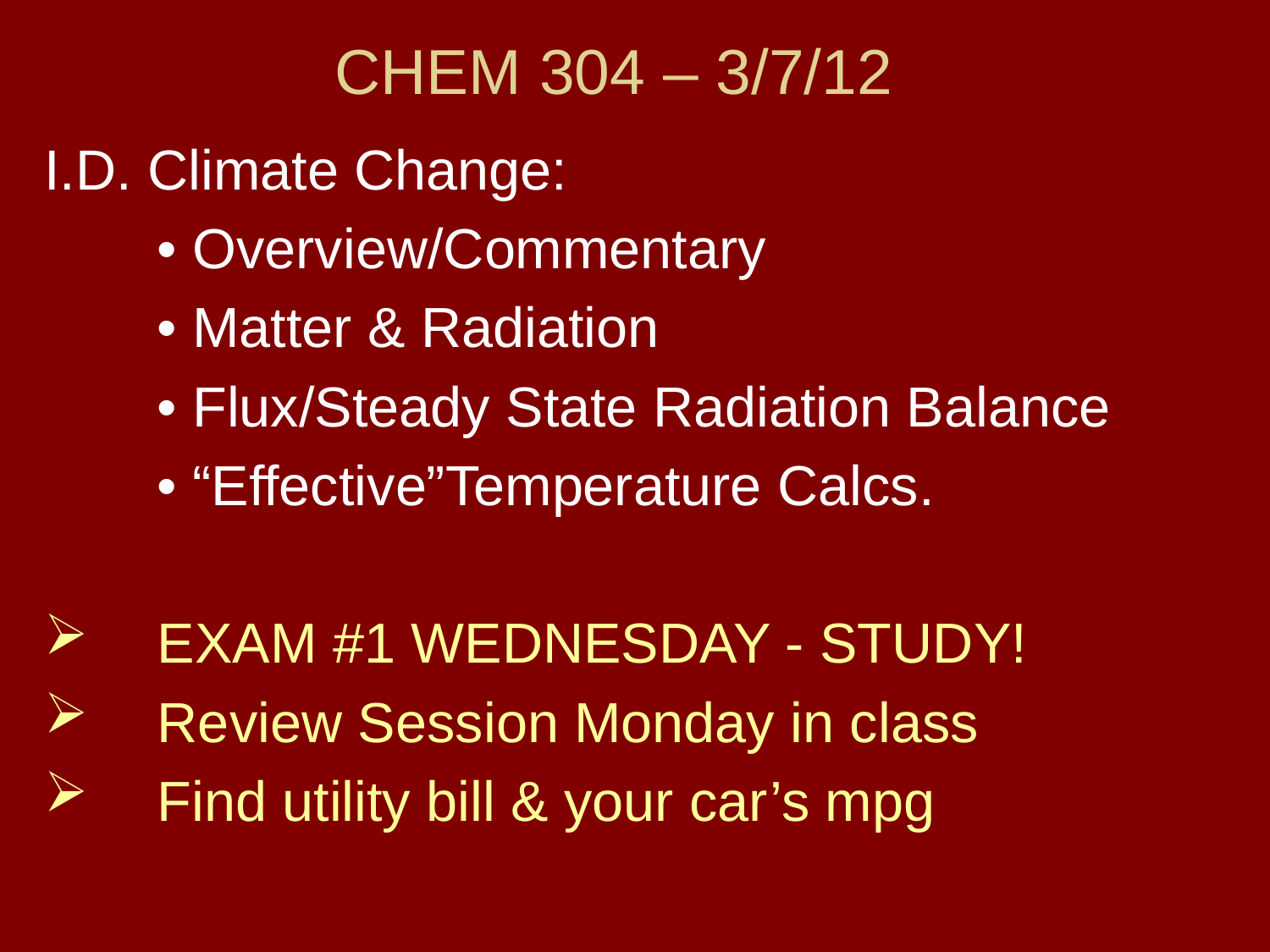

# CHEM 304 – 3/7/12
I.D. Climate Change:
	• Overview/Commentary
	• Matter & Radiation
	• Flux/Steady State Radiation Balance
	• “Effective”Temperature Calcs.

EXAM #1 WEDNESDAY - STUDY!
Review Session Monday in class
Find utility bill & your car’s mpg